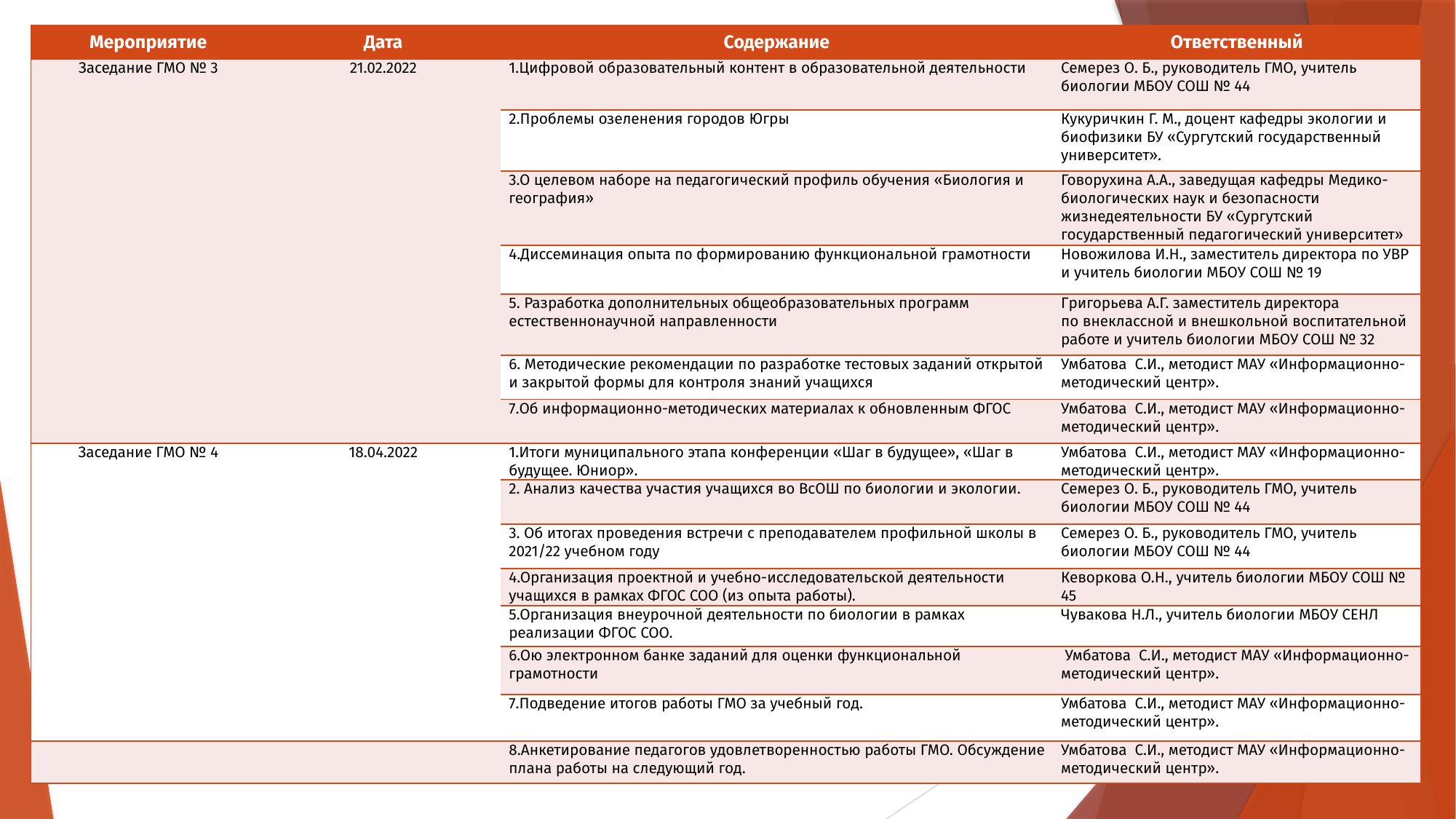

| Мероприятие | Дата | Содержание | Ответственный |
| --- | --- | --- | --- |
| Заседание ГМО № 3 | 21.02.2022 | 1.Цифровой образовательный контент в образовательной деятельности | Семерез О. Б., руководитель ГМО, учитель биологии МБОУ СОШ № 44 |
|  |  | 2.Проблемы озеленения городов Югры | Кукуричкин Г. М., доцент кафедры экологии и биофизики БУ «Сургутский государственный университет». |
|  |  | 3.О целевом наборе на педагогический профиль обучения «Биология и география» | Говорухина А.А., заведущая кафедры Медико-биологических наук и безопасности жизнедеятельности БУ «Сургутский государственный педагогический университет» |
|  |  | 4.Диссеминация опыта по формированию функциональной грамотности | Новожилова И.Н., заместитель директора по УВР и учитель биологии МБОУ СОШ № 19 |
|  |  | 5. Разработка дополнительных общеобразовательных программ естественнонаучной направленности | Григорьева А.Г. заместитель директора по внеклассной и внешкольной воспитательной работе и учитель биологии МБОУ СОШ № 32 |
|  |  | 6. Методические рекомендации по разработке тестовых заданий открытой и закрытой формы для контроля знаний учащихся | Умбатова С.И., методист МАУ «Информационно-методический центр». |
|  |  | 7.Об информационно-методических материалах к обновленным ФГОС | Умбатова С.И., методист МАУ «Информационно-методический центр». |
| Заседание ГМО № 4 | 18.04.2022 | 1.Итоги муниципального этапа конференции «Шаг в будущее», «Шаг в будущее. Юниор». | Умбатова С.И., методист МАУ «Информационно-методический центр». |
|  |  | 2. Анализ качества участия учащихся во ВсОШ по биологии и экологии. | Семерез О. Б., руководитель ГМО, учитель биологии МБОУ СОШ № 44 |
|  |  | 3. Об итогах проведения встречи с преподавателем профильной школы в 2021/22 учебном году | Семерез О. Б., руководитель ГМО, учитель биологии МБОУ СОШ № 44 |
|  |  | 4.Организация проектной и учебно-исследовательской деятельности учащихся в рамках ФГОС СОО (из опыта работы). | Кеворкова О.Н., учитель биологии МБОУ СОШ № 45 |
|  |  | 5.Организация внеурочной деятельности по биологии в рамках реализации ФГОС СОО. | Чувакова Н.Л., учитель биологии МБОУ СЕНЛ |
|  |  | 6.Ою электронном банке заданий для оценки функциональной грамотности | Умбатова С.И., методист МАУ «Информационно-методический центр». |
|  |  | 7.Подведение итогов работы ГМО за учебный год. | Умбатова С.И., методист МАУ «Информационно-методический центр». |
|  |  | 8.Анкетирование педагогов удовлетворенностью работы ГМО. Обсуждение плана работы на следующий год. | Умбатова С.И., методист МАУ «Информационно-методический центр». |